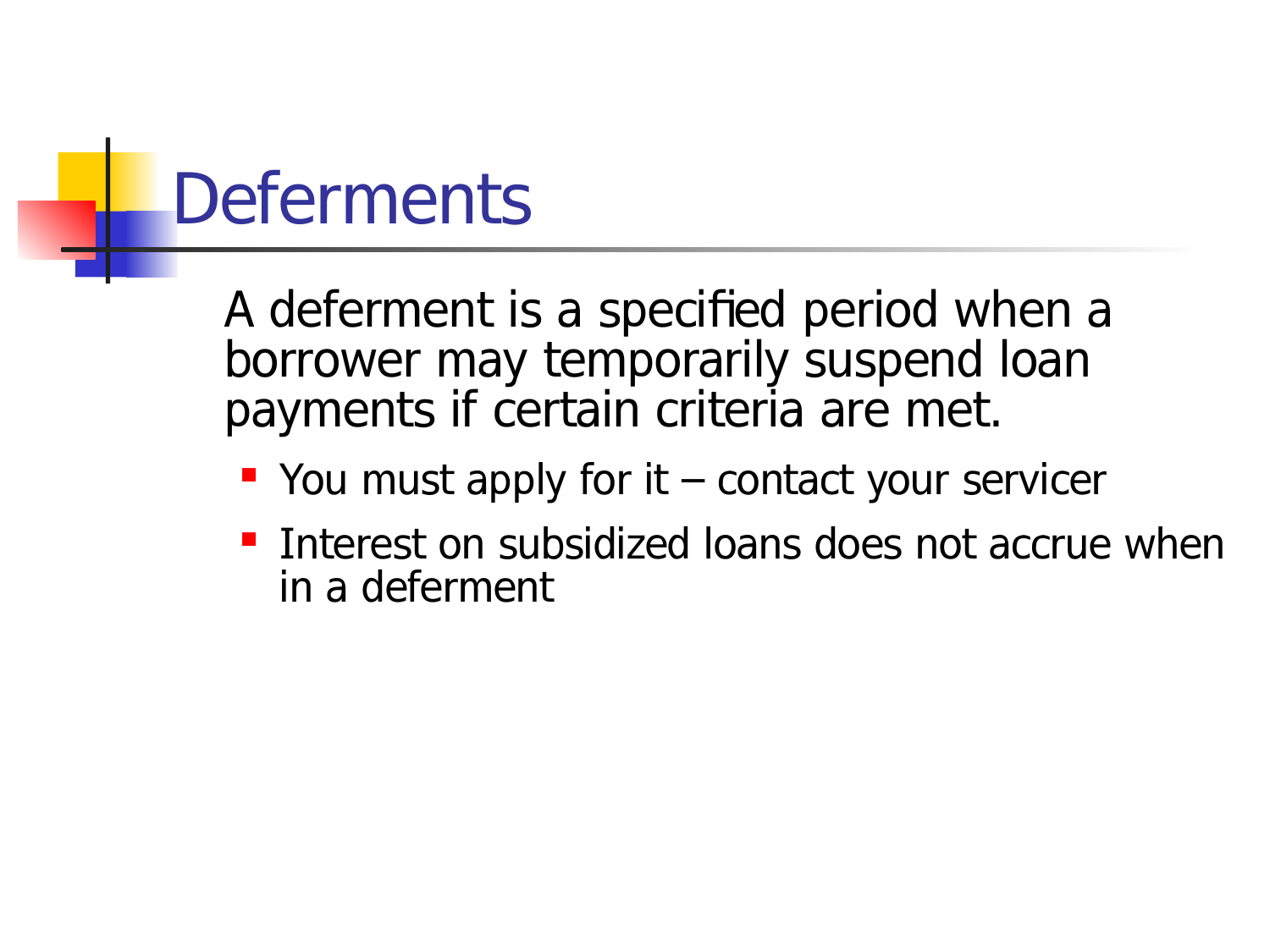

# Deferments
	A deferment is a specified period when a borrower may temporarily suspend loan payments if certain criteria are met.
You must apply for it – contact your servicer
Interest on subsidized loans does not accrue when in a deferment